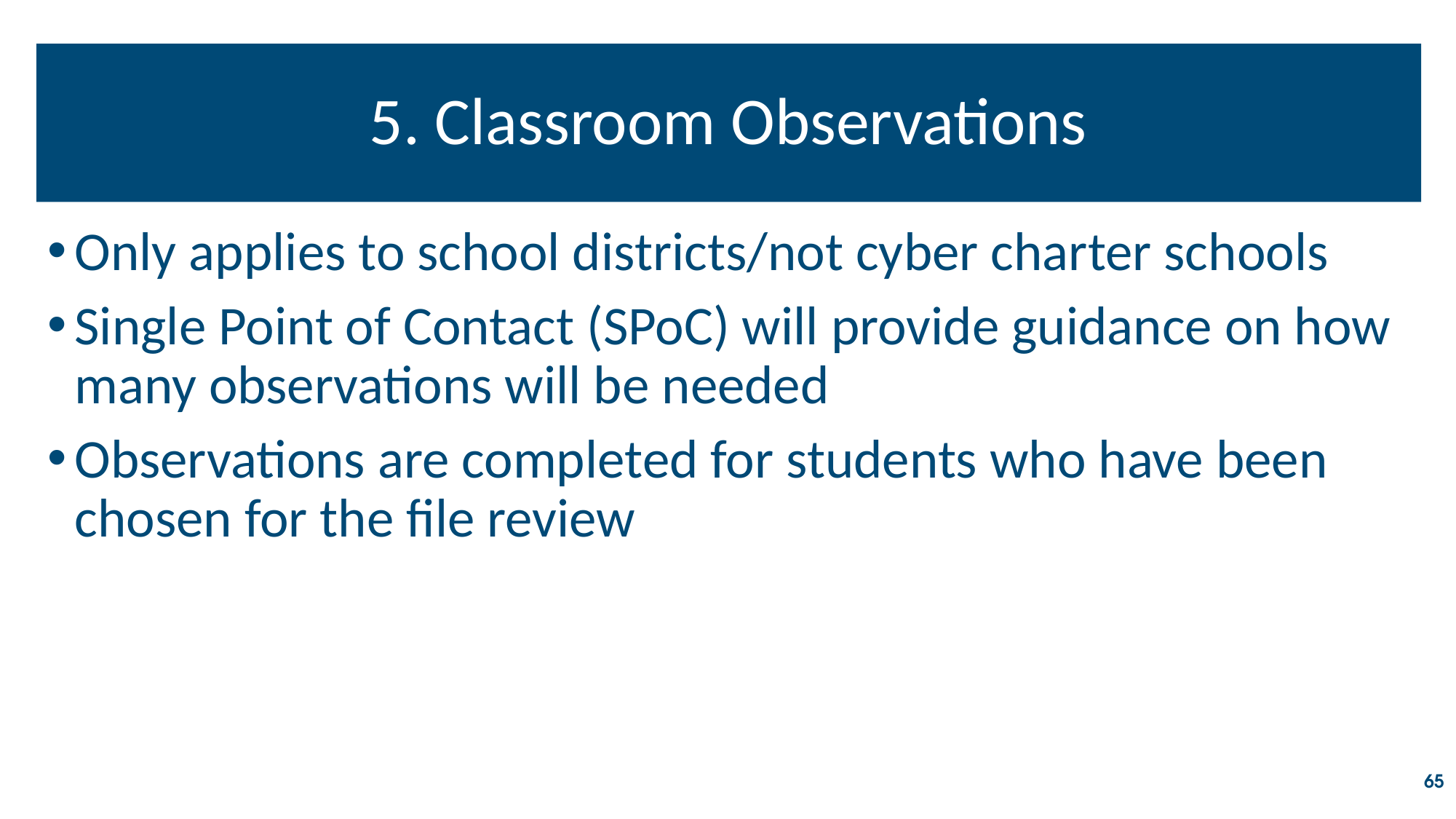

# 5. Classroom Observations
Only applies to school districts/not cyber charter schools
Single Point of Contact (SPoC) will provide guidance on how many observations will be needed
Observations are completed for students who have been chosen for the file review
65